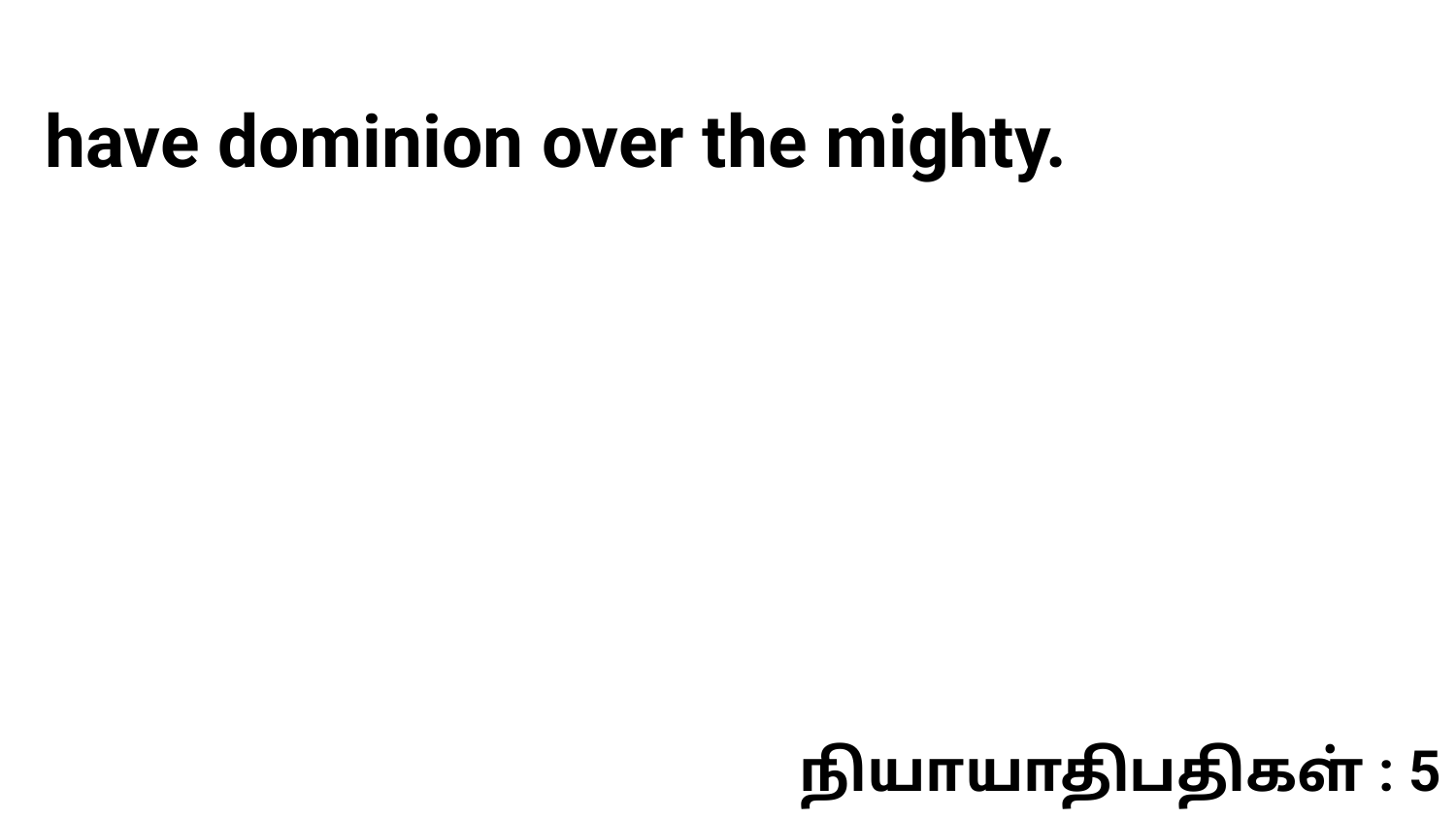

have dominion over the mighty.
நியாயாதிபதிகள் : 5